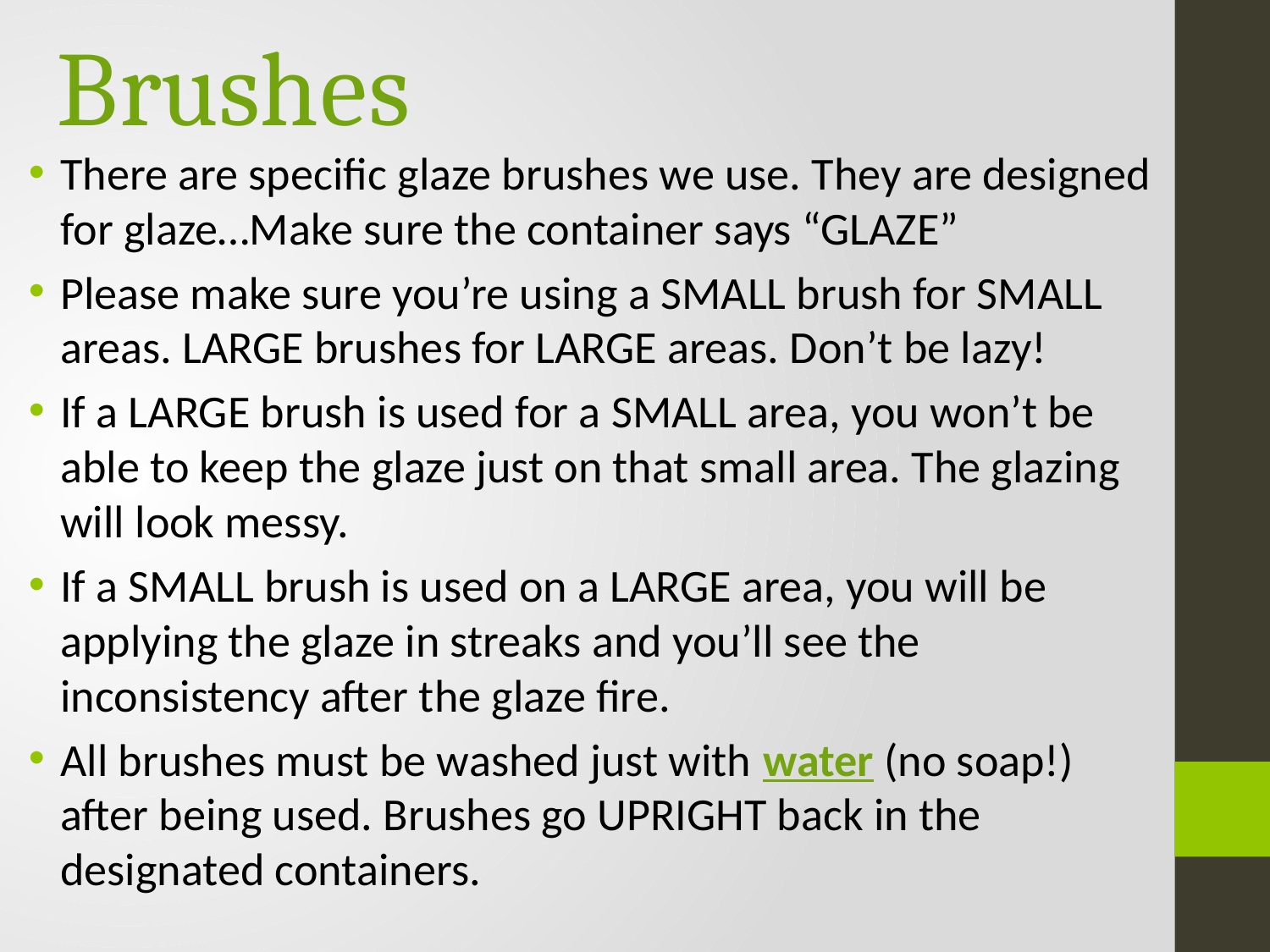

# Brushes
There are specific glaze brushes we use. They are designed for glaze…Make sure the container says “GLAZE”
Please make sure you’re using a SMALL brush for SMALL areas. LARGE brushes for LARGE areas. Don’t be lazy!
If a LARGE brush is used for a SMALL area, you won’t be able to keep the glaze just on that small area. The glazing will look messy.
If a SMALL brush is used on a LARGE area, you will be applying the glaze in streaks and you’ll see the inconsistency after the glaze fire.
All brushes must be washed just with water (no soap!) after being used. Brushes go UPRIGHT back in the designated containers.